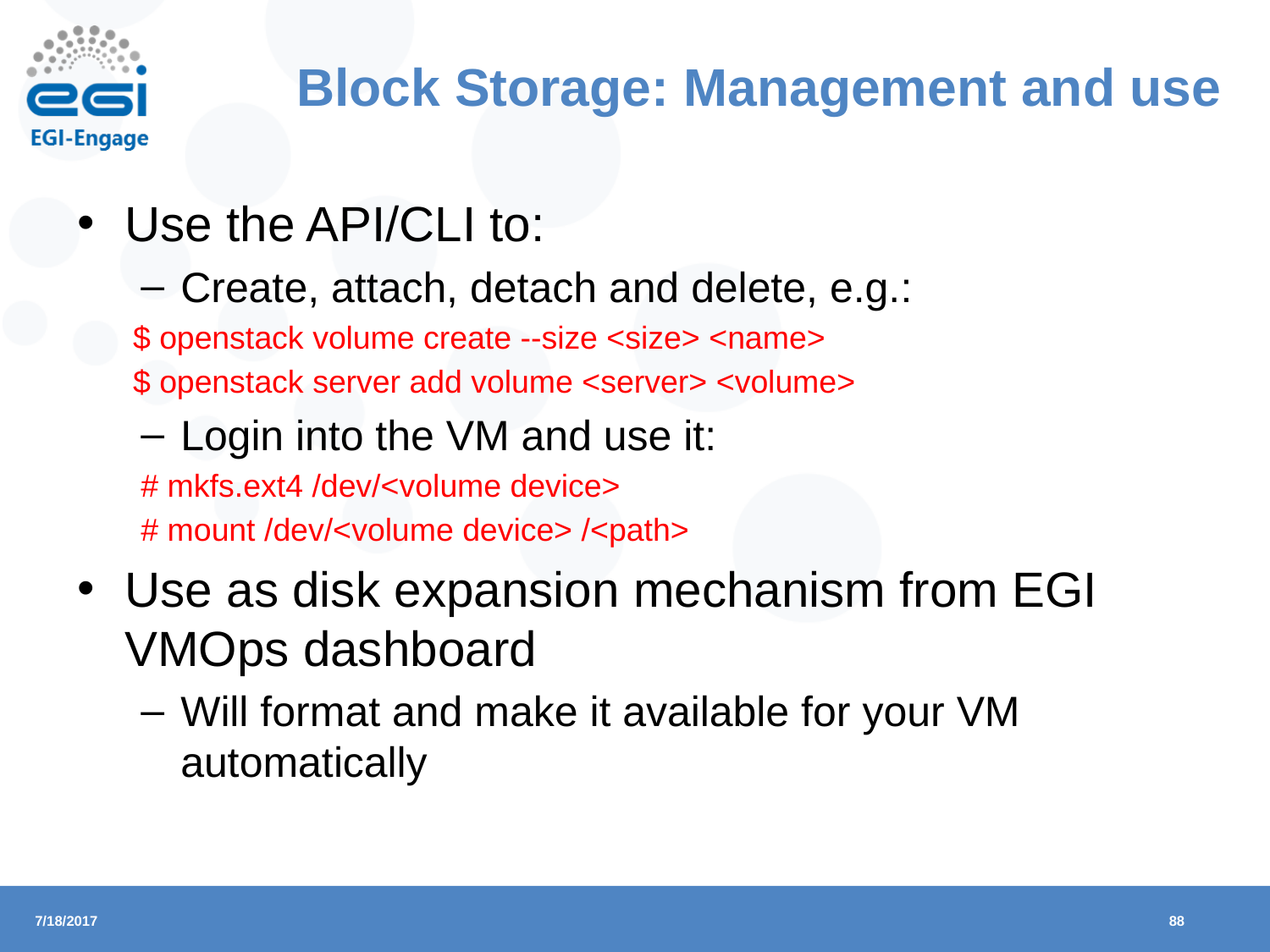

# Block Storage: Management and use
Use the API/CLI to:
Create, attach, detach and delete, e.g.:
$ openstack volume create --size <size> <name>
$ openstack server add volume <server> <volume>
Login into the VM and use it:
# mkfs.ext4 /dev/<volume device>
# mount /dev/<volume device> /<path>
Use as disk expansion mechanism from EGI VMOps dashboard
Will format and make it available for your VM automatically